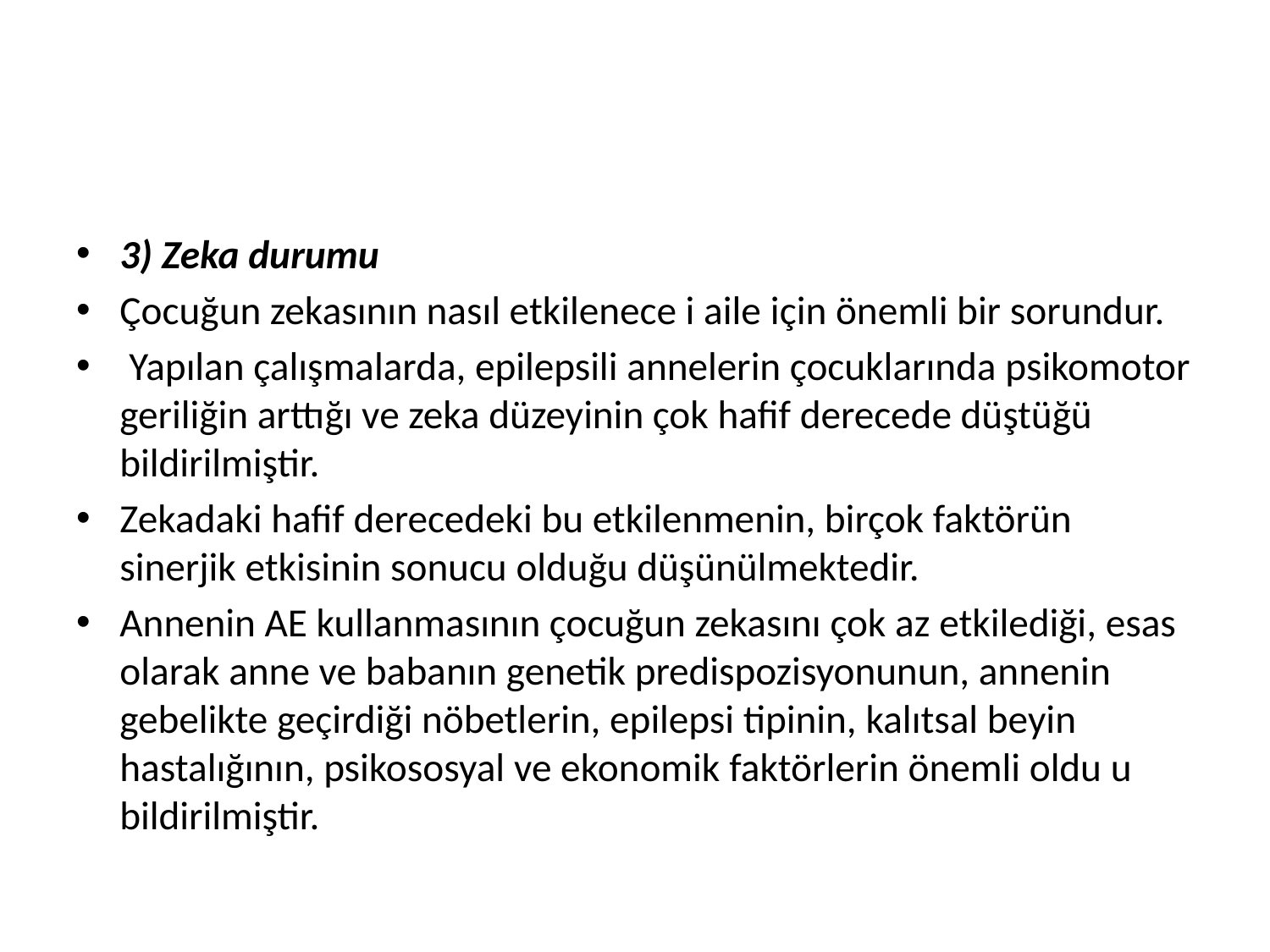

#
3) Zeka durumu
Çocuğun zekasının nasıl etkilenece i aile için önemli bir sorundur.
 Yapılan çalışmalarda, epilepsili annelerin çocuklarında psikomotor geriliğin arttığı ve zeka düzeyinin çok hafif derecede düştüğü bildirilmiştir.
Zekadaki hafif derecedeki bu etkilenmenin, birçok faktörün sinerjik etkisinin sonucu olduğu düşünülmektedir.
Annenin AE kullanmasının çocuğun zekasını çok az etkilediği, esas olarak anne ve babanın genetik predispozisyonunun, annenin gebelikte geçirdiği nöbetlerin, epilepsi tipinin, kalıtsal beyin hastalığının, psikososyal ve ekonomik faktörlerin önemli oldu u bildirilmiştir.